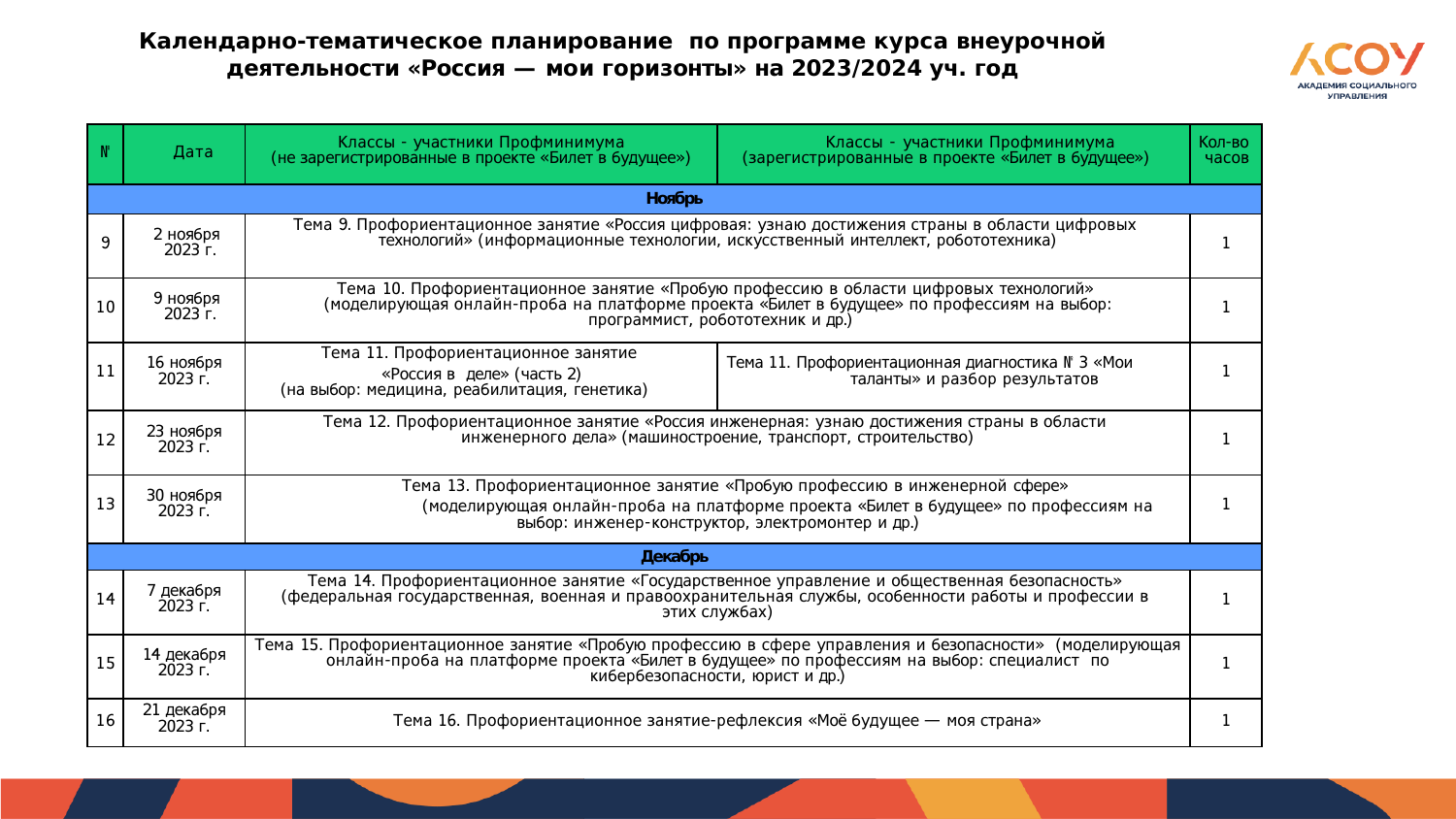

Календарно-тематическое планирование  по программе курса внеурочной деятельности «Россия — мои горизонты» на 2023/2024 уч. год
| № | Дата | Классы - участники Профминимума (не зарегистрированные в проекте «Билет в будущее») | Классы - участники Профминимума (зарегистрированные в проекте «Билет в будущее») | Кол-во часов |
| --- | --- | --- | --- | --- |
| Ноябрь |  |  |  |  |
| 9 | 2 ноября 2023 г. | Тема 9. Профориентационное занятие «Россия цифровая: узнаю достижения страны в области цифровых технологий» (информационные технологии, искусственный интеллект, робототехника) |  | 1 |
| 10 | 9 ноября 2023 г. | Тема 10. Профориентационное занятие «Пробую профессию в области цифровых технологий» (моделирующая онлайн-проба на платформе проекта «Билет в будущее» по профессиям на выбор: программист, робототехник и др.) |  | 1 |
| 11 | 16 ноября 2023 г. | Тема 11. Профориентационное занятие «Россия в деле» (часть 2) (на выбор: медицина, реабилитация, генетика) | Тема 11. Профориентационная диагностика № 3 «Мои таланты» и разбор результатов | 1 |
| 12 | 23 ноября 2023 г. | Тема 12. Профориентационное занятие «Россия инженерная: узнаю достижения страны в области инженерного дела» (машиностроение, транспорт, строительство) |  | 1 |
| 13 | 30 ноября 2023 г. | Тема 13. Профориентационное занятие «Пробую профессию в инженерной сфере» (моделирующая онлайн-проба на платформе проекта «Билет в будущее» по профессиям на выбор: инженер-конструктор, электромонтер и др.) |  | 1 |
| Декабрь |  |  |  |  |
| 14 | 7 декабря 2023 г. | Тема 14. Профориентационное занятие «Государственное управление и общественная безопасность» (федеральная государственная, военная и правоохранительная службы, особенности работы и профессии в этих службах) |  | 1 |
| 15 | 14 декабря 2023 г. | Тема 15. Профориентационное занятие «Пробую профессию в сфере управления и безопасности» (моделирующая онлайн-проба на платформе проекта «Билет в будущее» по профессиям на выбор: специалист по кибербезопасности, юрист и др.) |  | 1 |
| 16 | 21 декабря 2023 г. | Тема 16. Профориентационное занятие-рефлексия «Моё будущее — моя страна» |  | 1 |